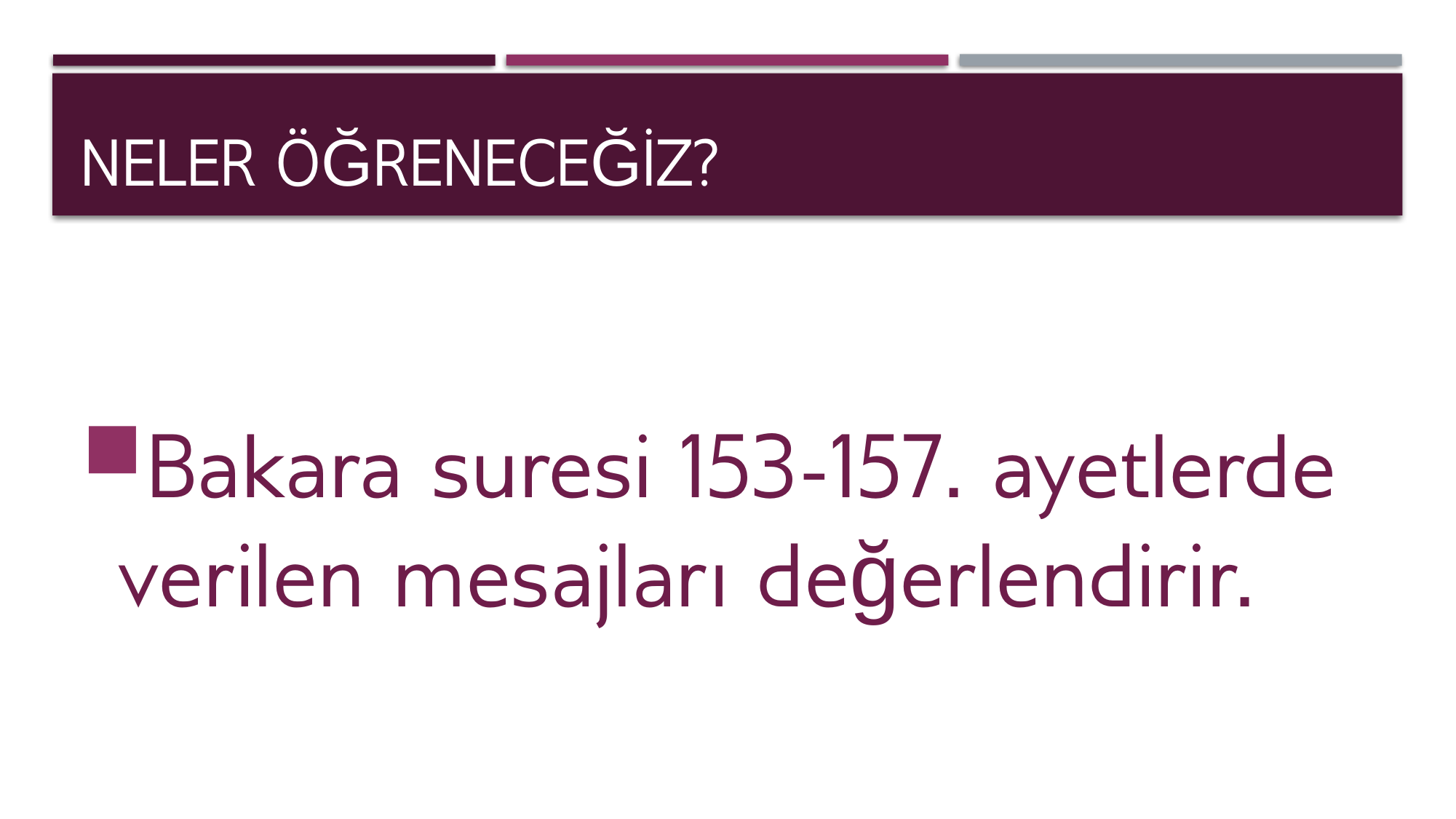

# Neler öğreneceğiz?
Bakara suresi 153-157. ayetlerde verilen mesajları değerlendirir.